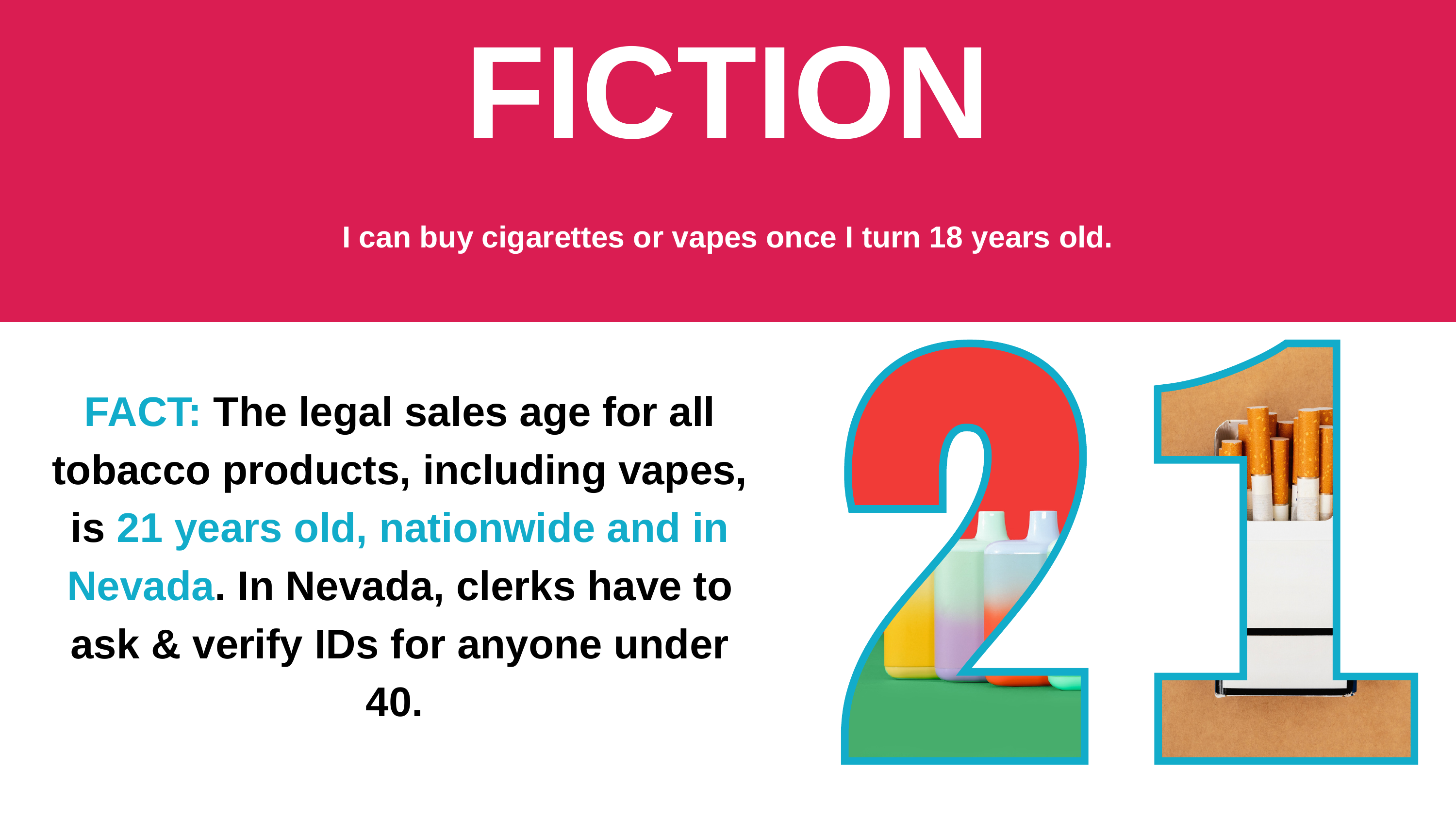

FICTION
I can buy cigarettes or vapes once I turn 18 years old.

Source: Office on Smoking and Health, National Center for Chronic Disease Prevention & Health Promotion

FACT: The legal sales age for all tobacco products, including vapes, is 21 years old, nationwide and in Nevada. In Nevada, clerks have to ask & verify IDs for anyone under 40.